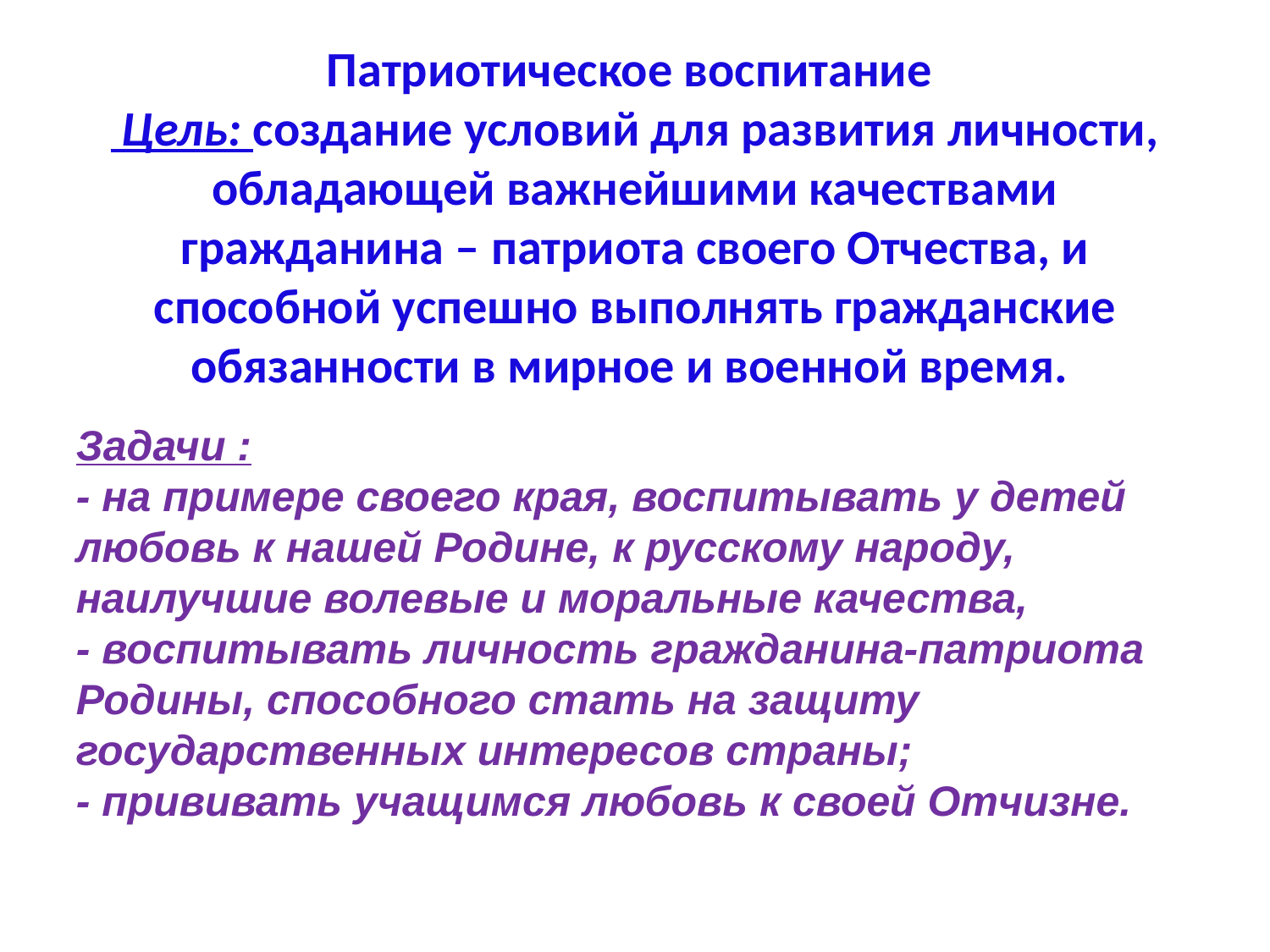

# Патриотическое воспитание Цель: создание условий для развития личности, обладающей важнейшими качествами гражданина – патриота своего Отчества, и способной успешно выполнять гражданские обязанности в мирное и военной время.
Задачи :
- на примере своего края, воспитывать у детей любовь к нашей Родине, к русскому народу, наилучшие волевые и моральные качества,
- воспитывать личность гражданина-патриота Родины, способного стать на защиту государственных интересов страны;
- прививать учащимся любовь к своей Отчизне.